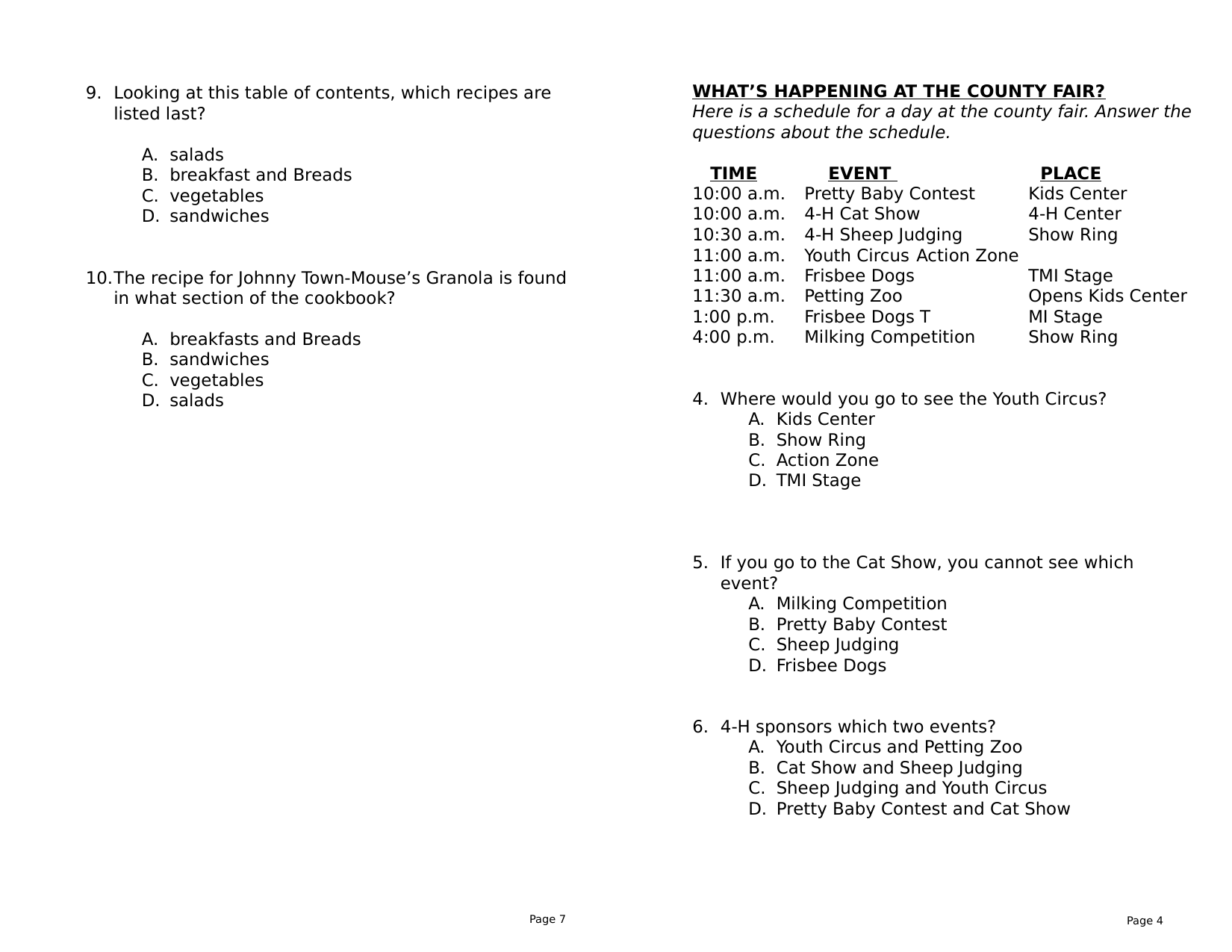

Looking at this table of contents, which recipes are listed last?

salads
breakfast and Breads
vegetables
sandwiches

The recipe for Johnny Town-Mouse’s Granola is found in what section of the cookbook?

breakfasts and Breads
sandwiches
vegetables
salads
WHAT’S HAPPENING AT THE COUNTY FAIR?
Here is a schedule for a day at the county fair. Answer the questions about the schedule.

   TIME 	    EVENT 		  PLACE
10:00 a.m. 	Pretty Baby Contest 	Kids Center
10:00 a.m. 	4-H Cat Show 	4-H Center
10:30 a.m. 	4-H Sheep Judging 	Show Ring
11:00 a.m. 	Youth Circus 	Action Zone
11:00 a.m. 	Frisbee Dogs 	TMI Stage
11:30 a.m. 	Petting Zoo 		Opens Kids Center
1:00 p.m. 	Frisbee Dogs T	MI Stage
4:00 p.m. 	Milking Competition 	Show Ring

Where would you go to see the Youth Circus?
Kids Center
Show Ring
Action Zone
TMI Stage

If you go to the Cat Show, you cannot see which event?
Milking Competition
Pretty Baby Contest
Sheep Judging
Frisbee Dogs

4-H sponsors which two events?
Youth Circus and Petting Zoo
Cat Show and Sheep Judging
Sheep Judging and Youth Circus
Pretty Baby Contest and Cat Show
Page 7
Page 4